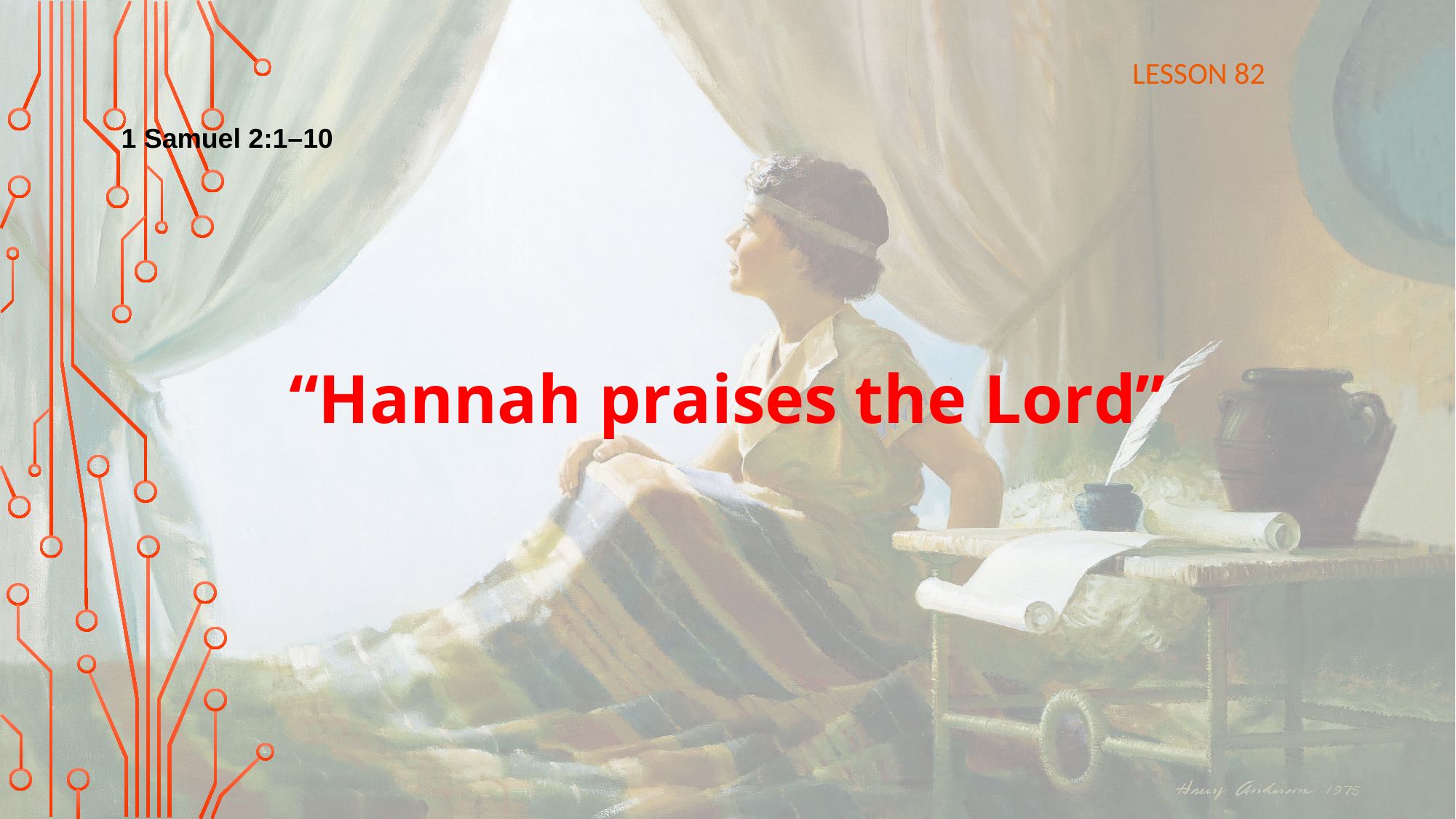

LESSON 82
1 Samuel 2:1–10
“Hannah praises the Lord”